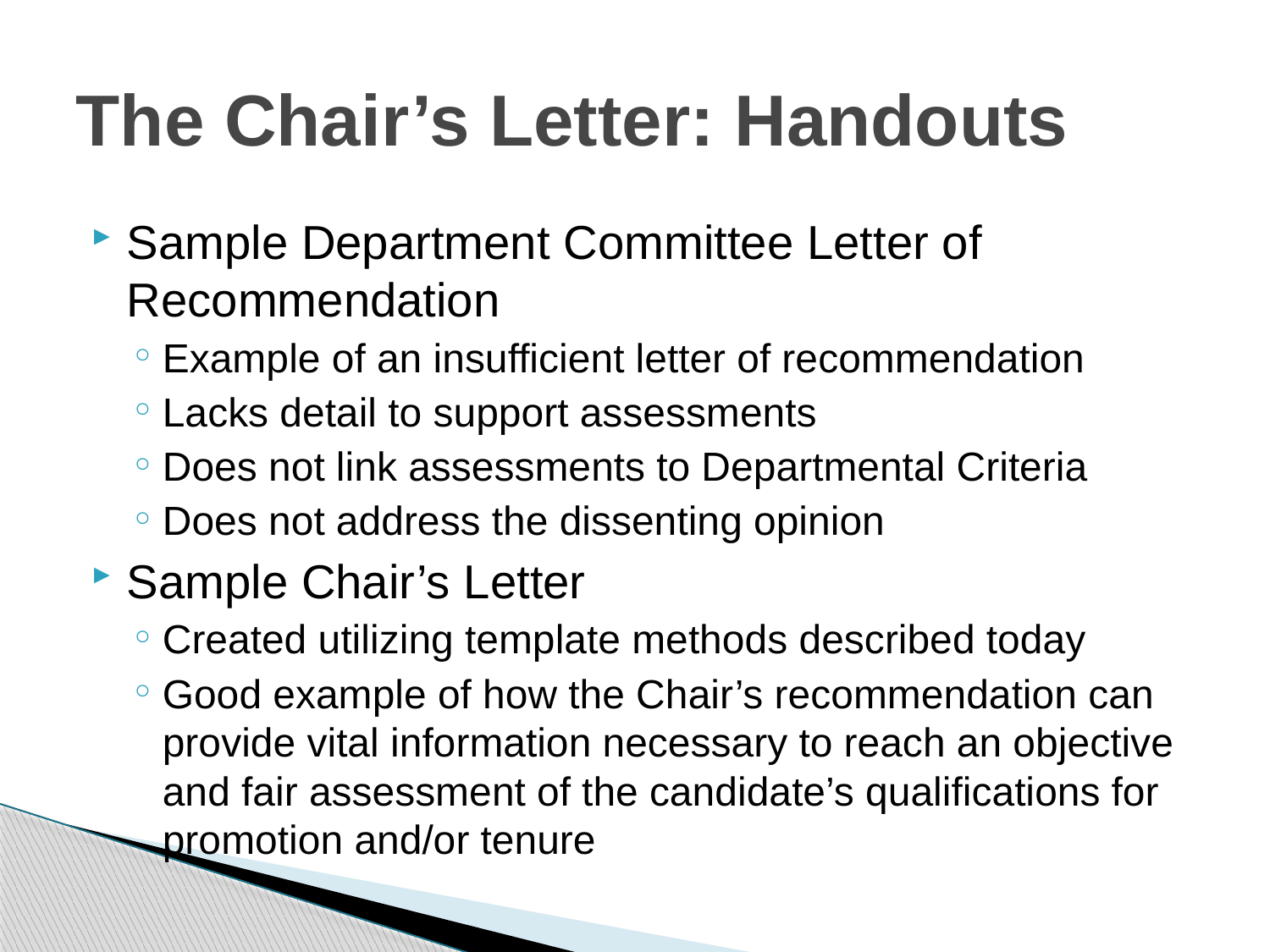

# The Chair’s Letter: Handouts
Sample Department Committee Letter of Recommendation
Example of an insufficient letter of recommendation
Lacks detail to support assessments
Does not link assessments to Departmental Criteria
Does not address the dissenting opinion
Sample Chair’s Letter
Created utilizing template methods described today
Good example of how the Chair’s recommendation can provide vital information necessary to reach an objective and fair assessment of the candidate’s qualifications for promotion and/or tenure